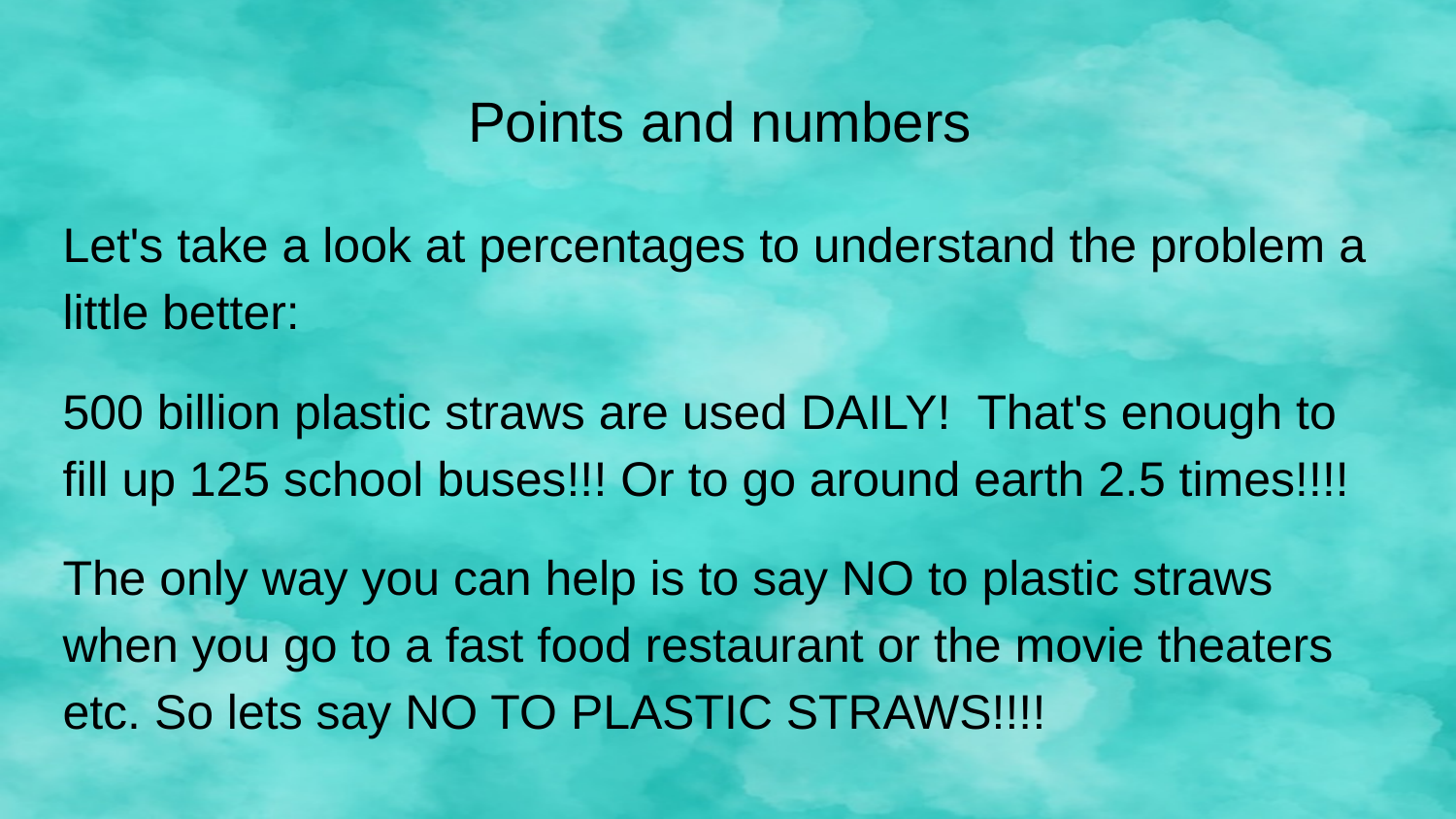

# Points and numbers
Let's take a look at percentages to understand the problem a little better:
500 billion plastic straws are used DAILY!  That's enough to fill up 125 school buses!!! Or to go around earth 2.5 times!!!!
The only way you can help is to say NO to plastic straws when you go to a fast food restaurant or the movie theaters etc. So lets say NO TO PLASTIC STRAWS!!!!